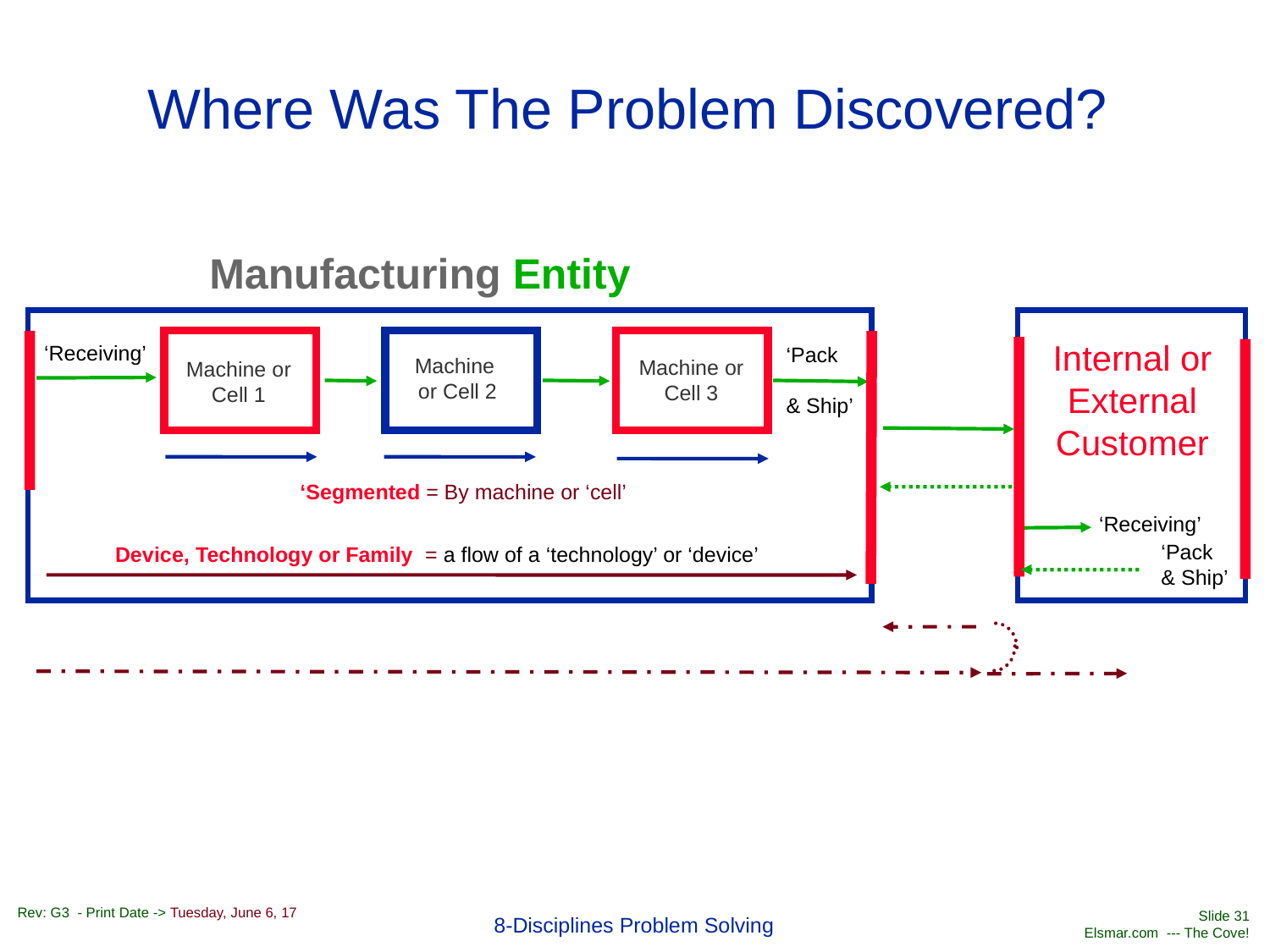

# Where Was The Problem Discovered?
Manufacturing Entity

Internal or External
Customer

‘Receiving’
‘Pack

& Ship’

Machine  or Cell 2
Machine or Cell 3
Machine or Cell 1

‘Segmented = By machine or ‘cell’

‘Receiving’

‘Pack
& Ship’
Device, Technology or Family  = a flow of a ‘technology’ or ‘device’